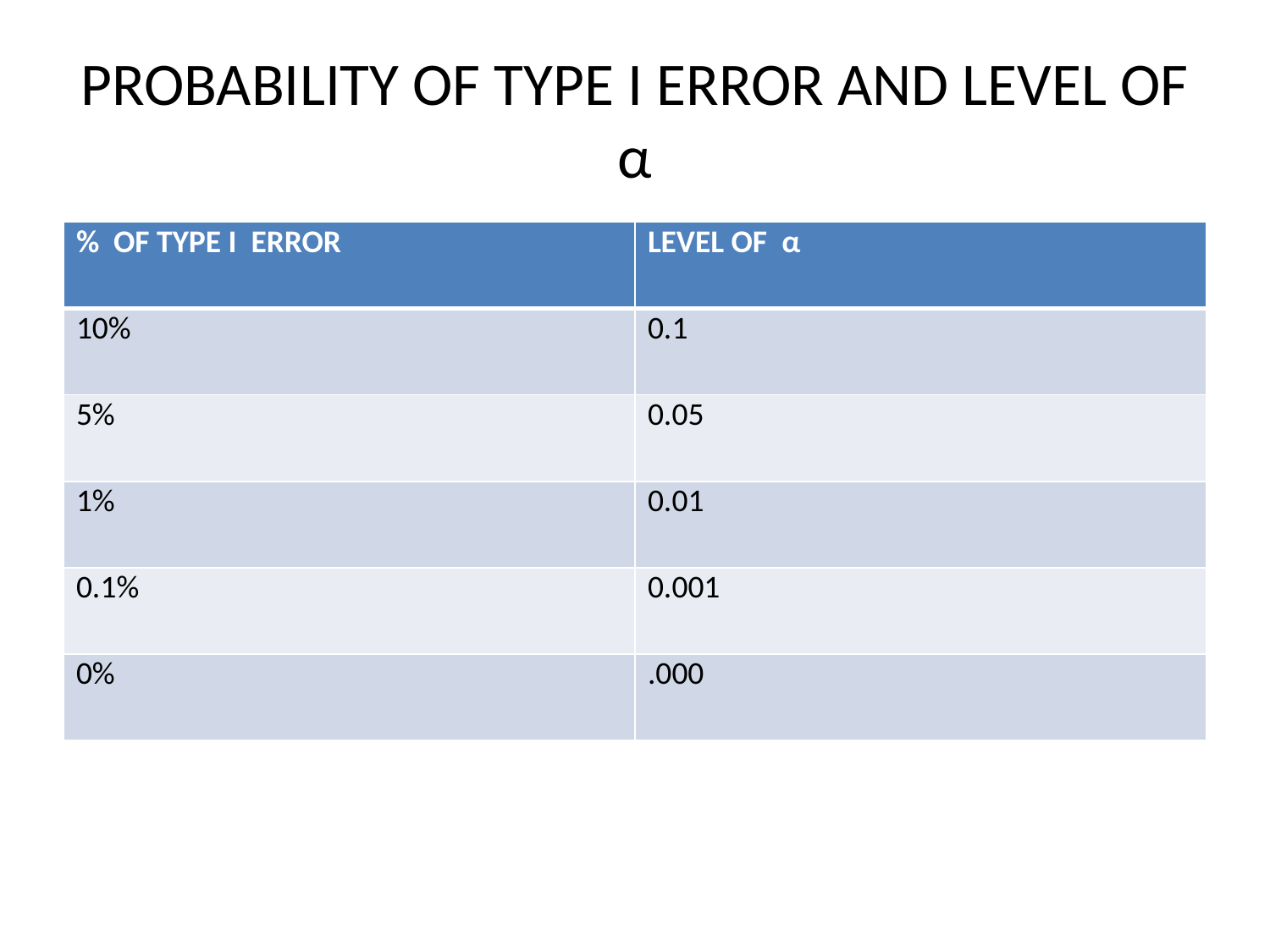

# PROBABILITY OF TYPE I ERROR AND LEVEL OF α
| % OF TYPE I ERROR | LEVEL OF α |
| --- | --- |
| 10% | 0.1 |
| 5% | 0.05 |
| 1% | 0.01 |
| 0.1% | 0.001 |
| 0% | .000 |